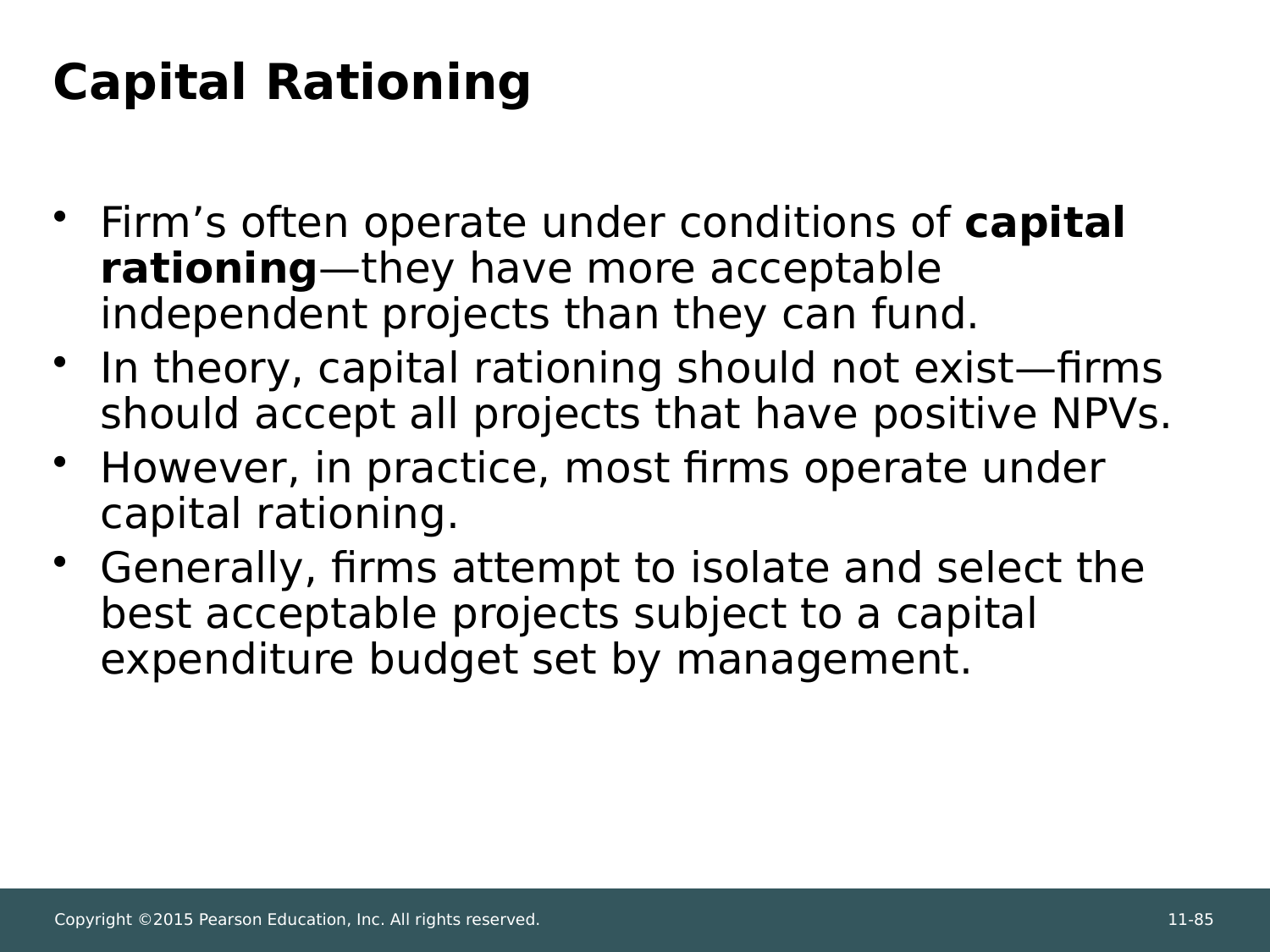

# Capital Rationing
Firm’s often operate under conditions of capital rationing—they have more acceptable independent projects than they can fund.
In theory, capital rationing should not exist—firms should accept all projects that have positive NPVs.
However, in practice, most firms operate under capital rationing.
Generally, firms attempt to isolate and select the best acceptable projects subject to a capital expenditure budget set by management.